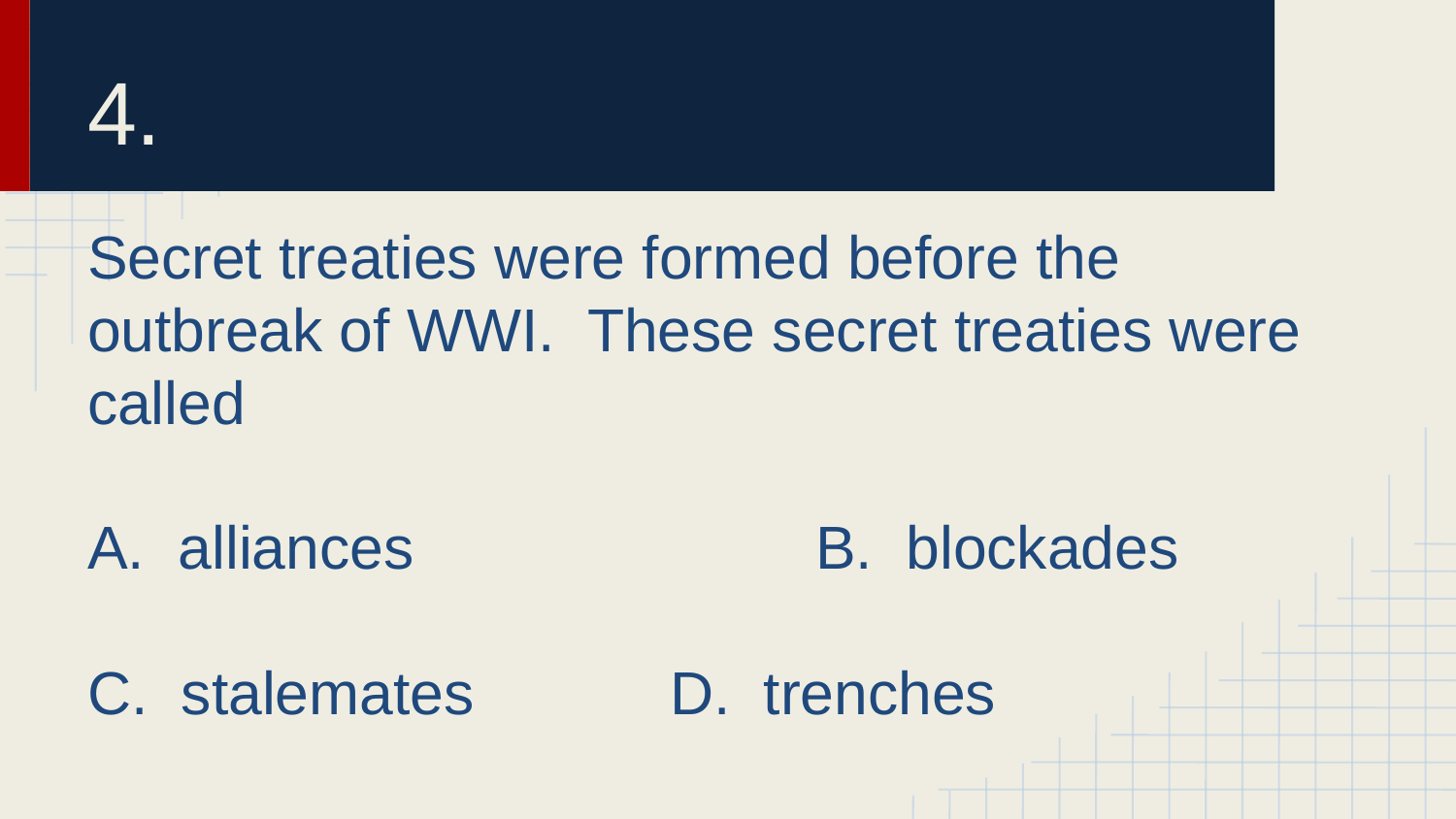

# 4.
Secret treaties were formed before the outbreak of WWI.  These secret treaties were called

A.  alliances			B.  blockades

C.  stalemates		D.  trenches